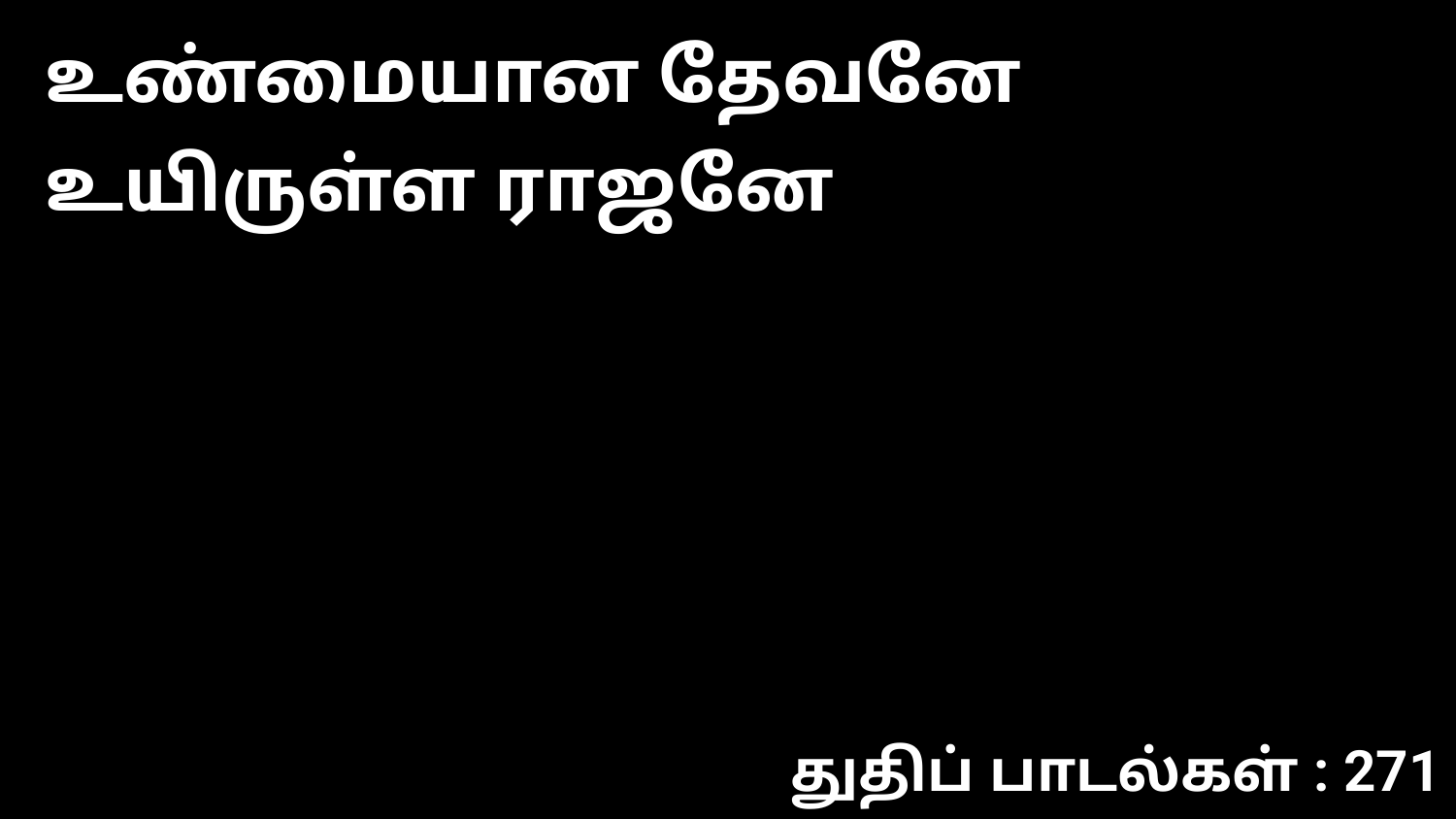

உண்மையான தேவனே உயிருள்ள ராஜனே
துதிப் பாடல்கள் : 271